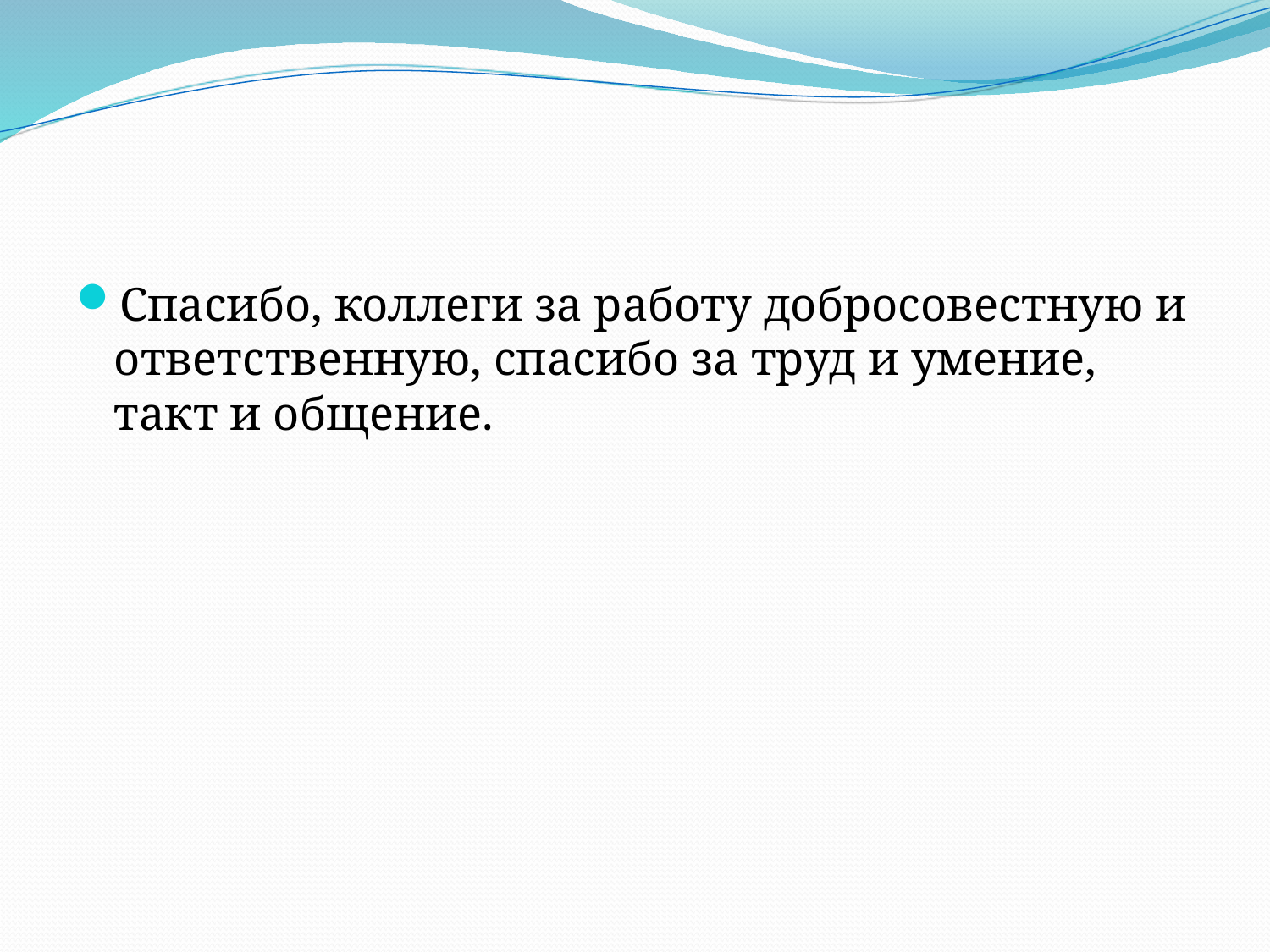

#
Спасибо, коллеги за работу добросовестную и ответственную, спасибо за труд и умение, такт и общение.